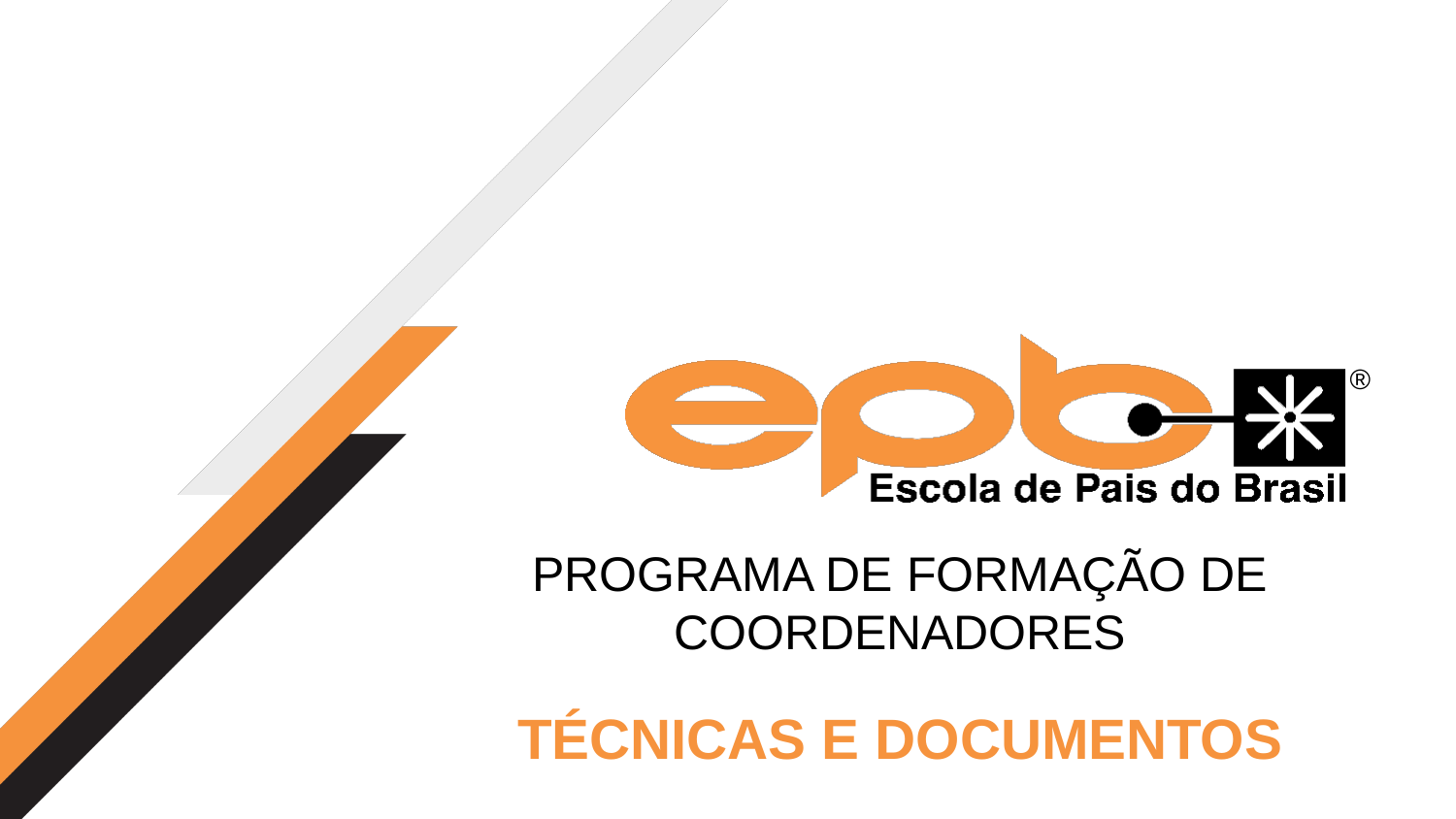

PROGRAMA DE FORMAÇÃO DE COORDENADORES

TÉCNICAS E DOCUMENTOS